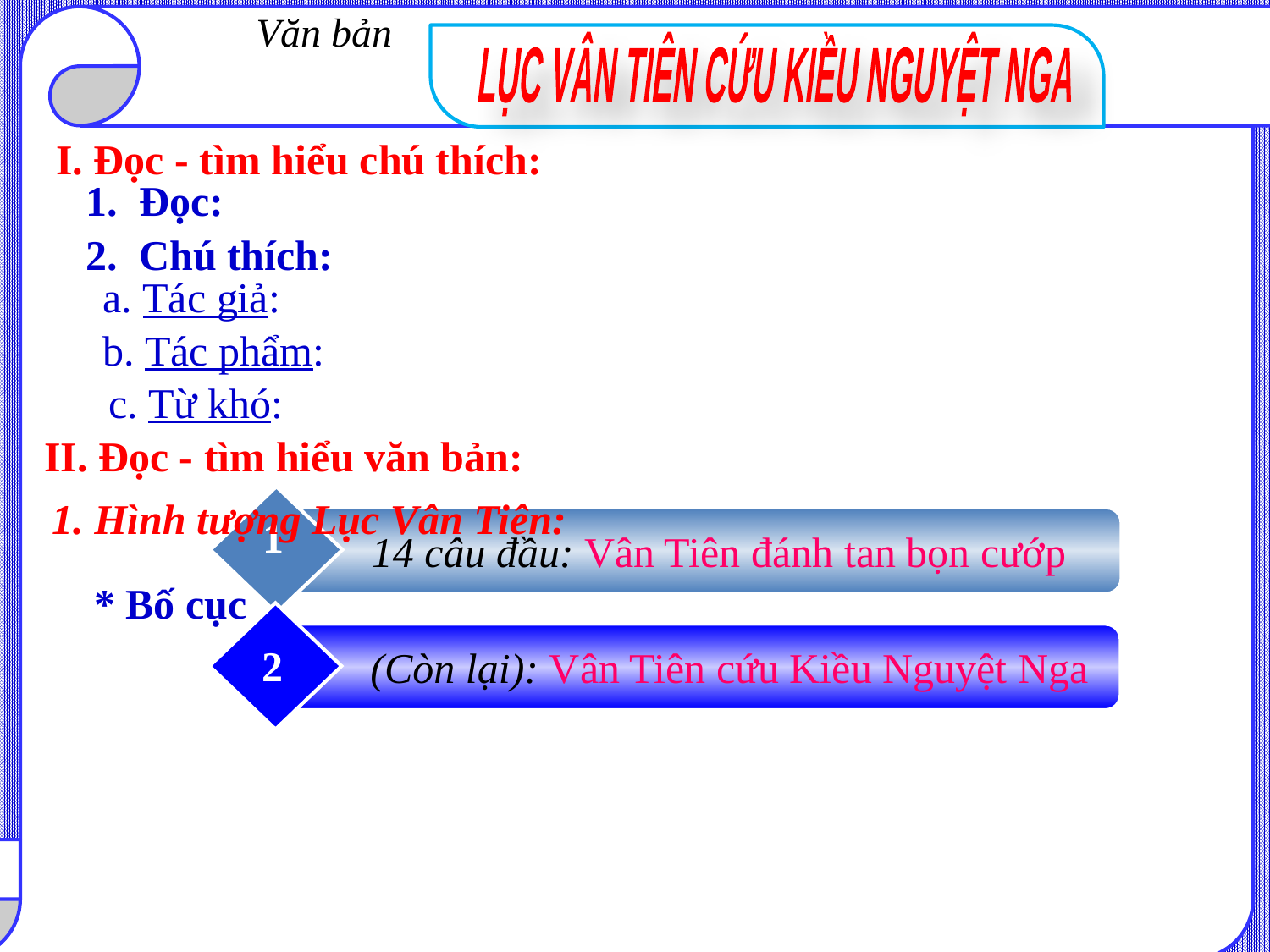

Văn bản

 LỤC VÂN TIÊN CỨU KIỀU NGUYỆT NGA
I. Đọc - tìm hiểu chú thích:
  1.  Đọc:
  2.  Chú thích:
  a. Tác giả:
  b. Tác phẩm:
c. Từ khó:
II. Đọc - tìm hiểu văn bản:
1. Hình tượng Lục Vân Tiên:

1

14 câu đầu: Vân Tiên đánh tan bọn cướp
* Bố cục

2
  (Còn lại): Vân Tiên cứu Kiều Nguyệt Nga